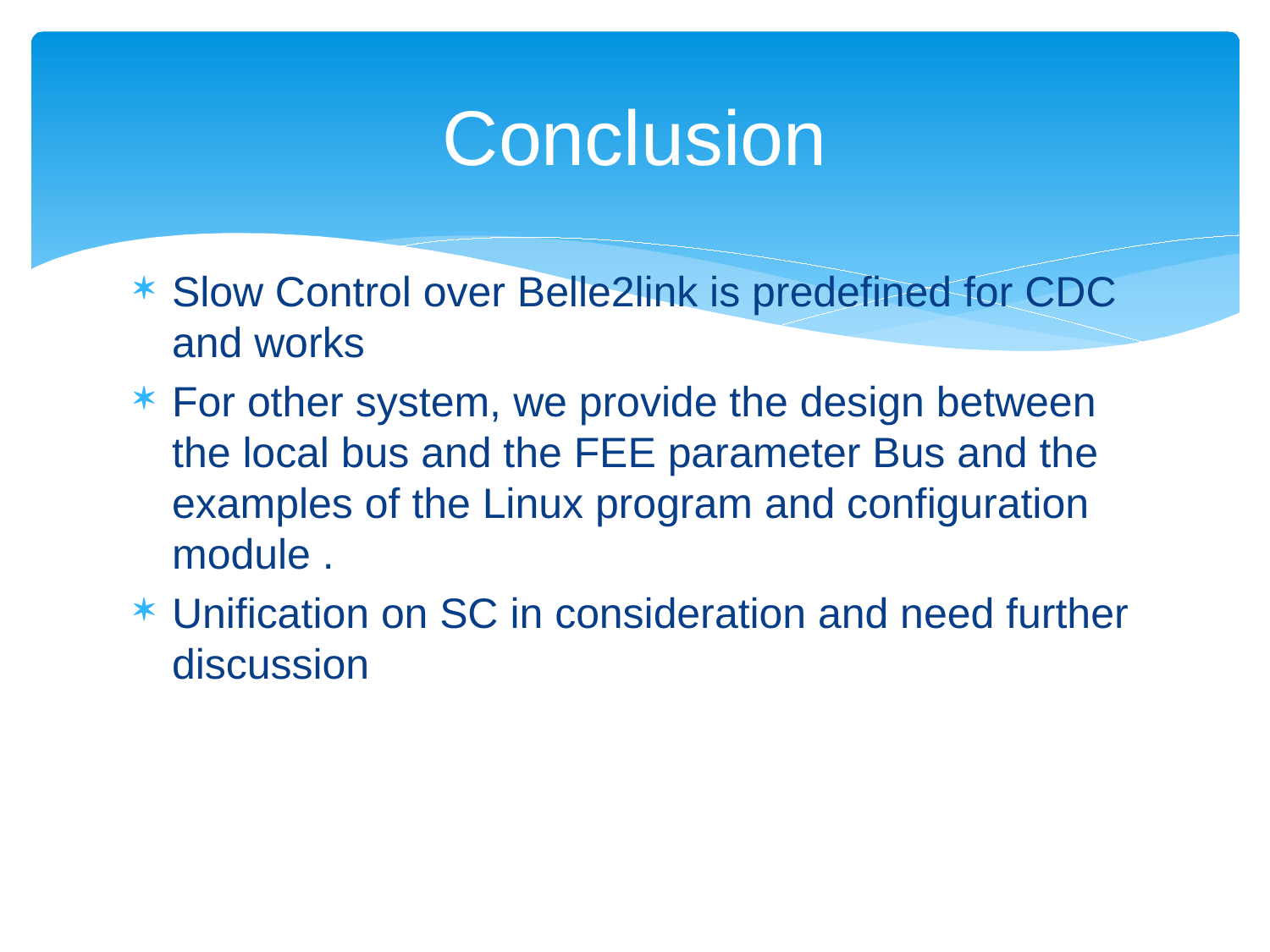

# Conclusion
Slow Control over Belle2link is predefined for CDC and works
For other system, we provide the design between the local bus and the FEE parameter Bus and the examples of the Linux program and configuration module .
Unification on SC in consideration and need further discussion